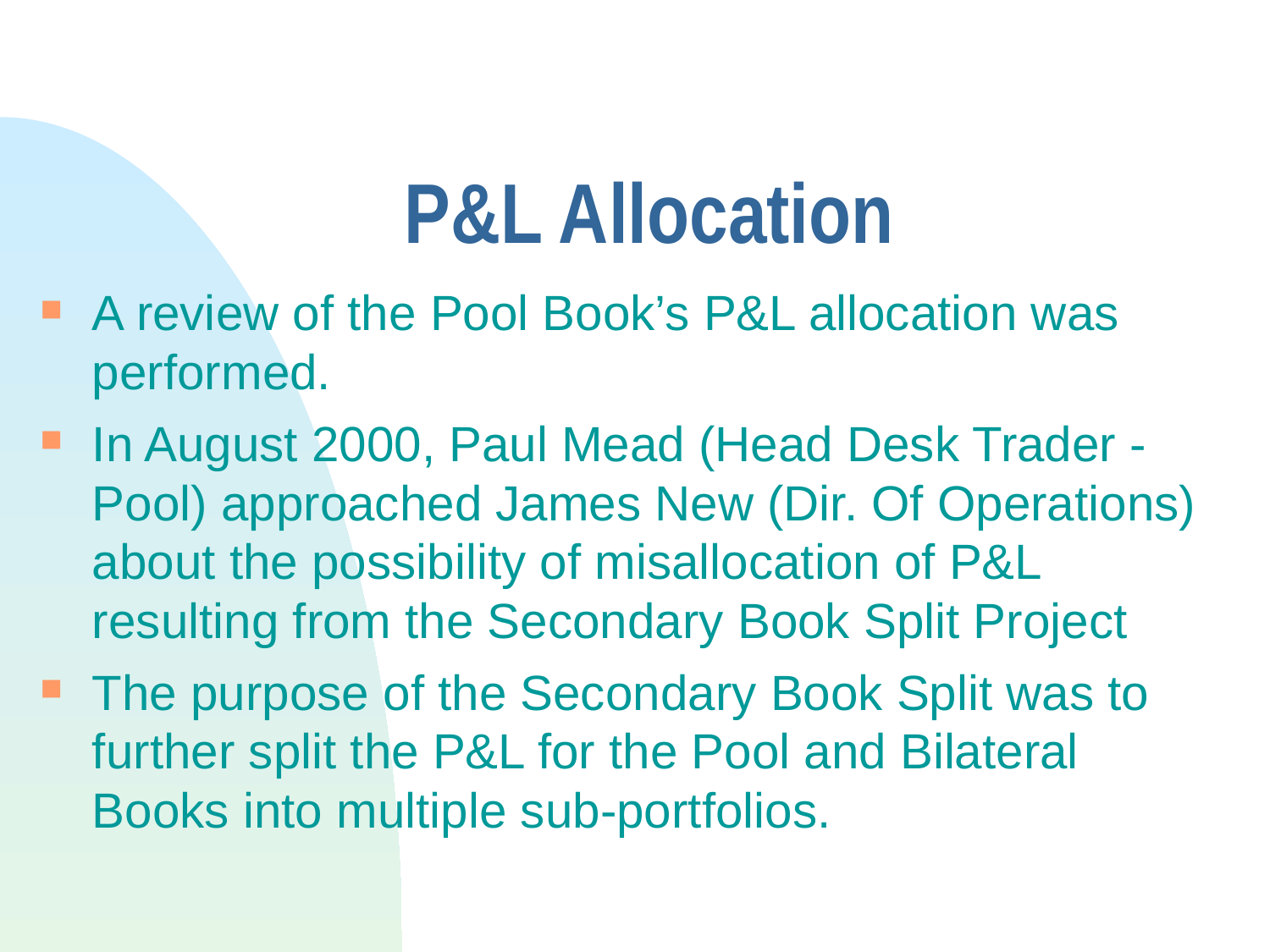

# P&L Allocation
A review of the Pool Book’s P&L allocation was performed.
In August 2000, Paul Mead (Head Desk Trader - Pool) approached James New (Dir. Of Operations) about the possibility of misallocation of P&L resulting from the Secondary Book Split Project
The purpose of the Secondary Book Split was to further split the P&L for the Pool and Bilateral Books into multiple sub-portfolios.